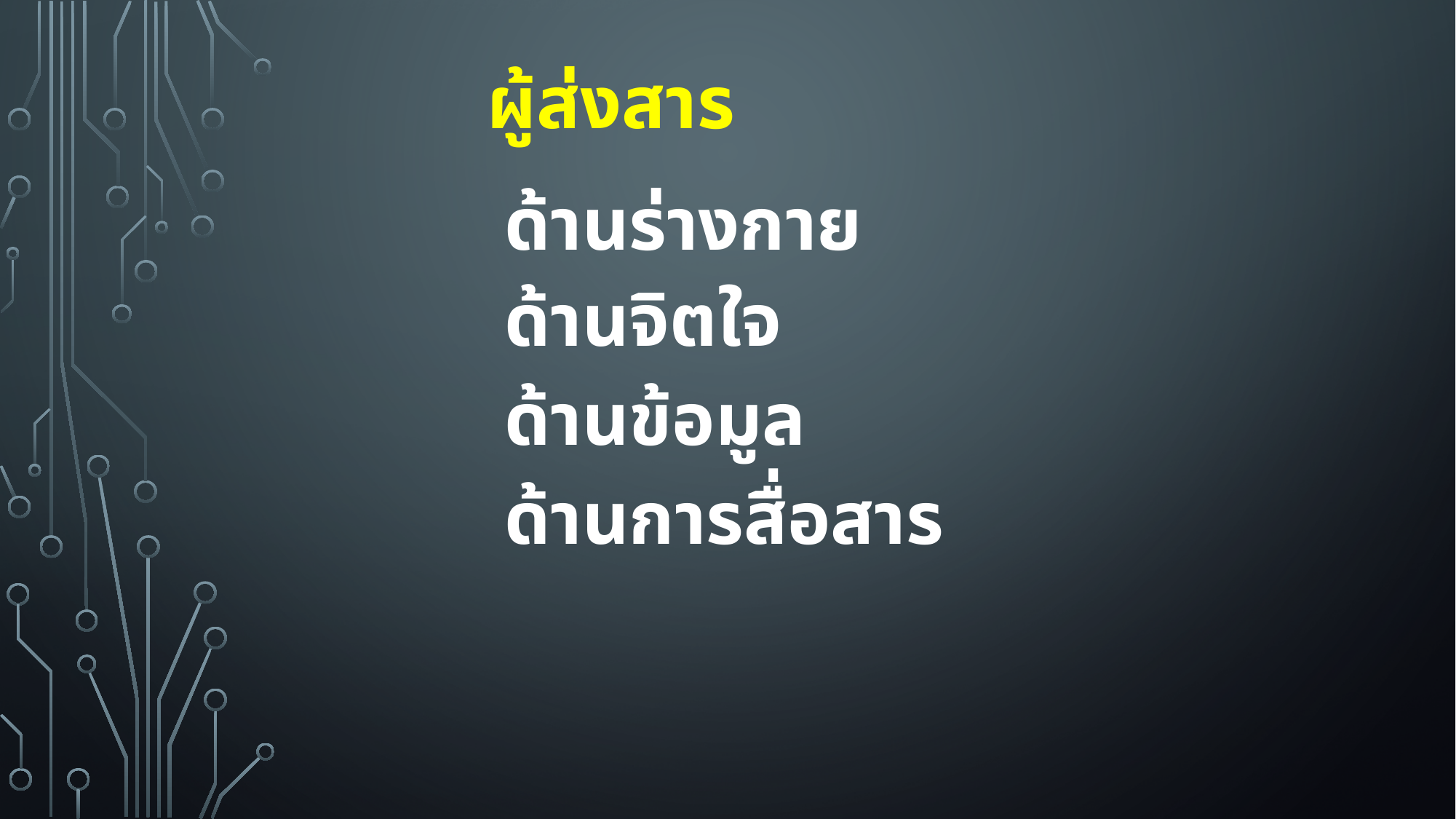

ผู้ส่งสาร
ด้านร่างกาย
ด้านจิตใจ
ด้านข้อมูล
ด้านการสื่อสาร